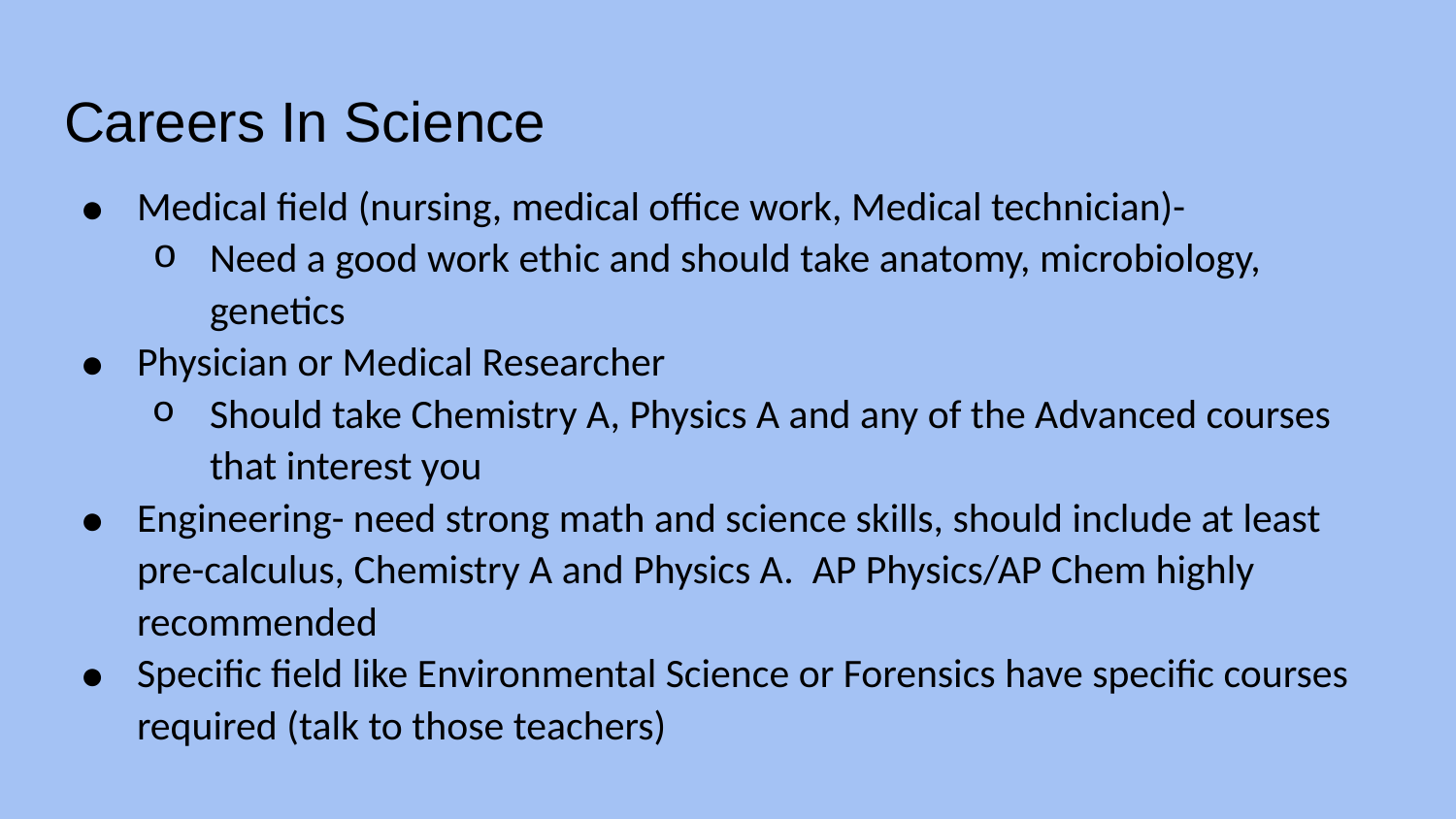

# Careers In Science
Medical field (nursing, medical office work, Medical technician)-
Need a good work ethic and should take anatomy, microbiology, genetics
Physician or Medical Researcher
Should take Chemistry A, Physics A and any of the Advanced courses that interest you
Engineering- need strong math and science skills, should include at least pre-calculus, Chemistry A and Physics A.  AP Physics/AP Chem highly recommended
Specific field like Environmental Science or Forensics have specific courses required (talk to those teachers)